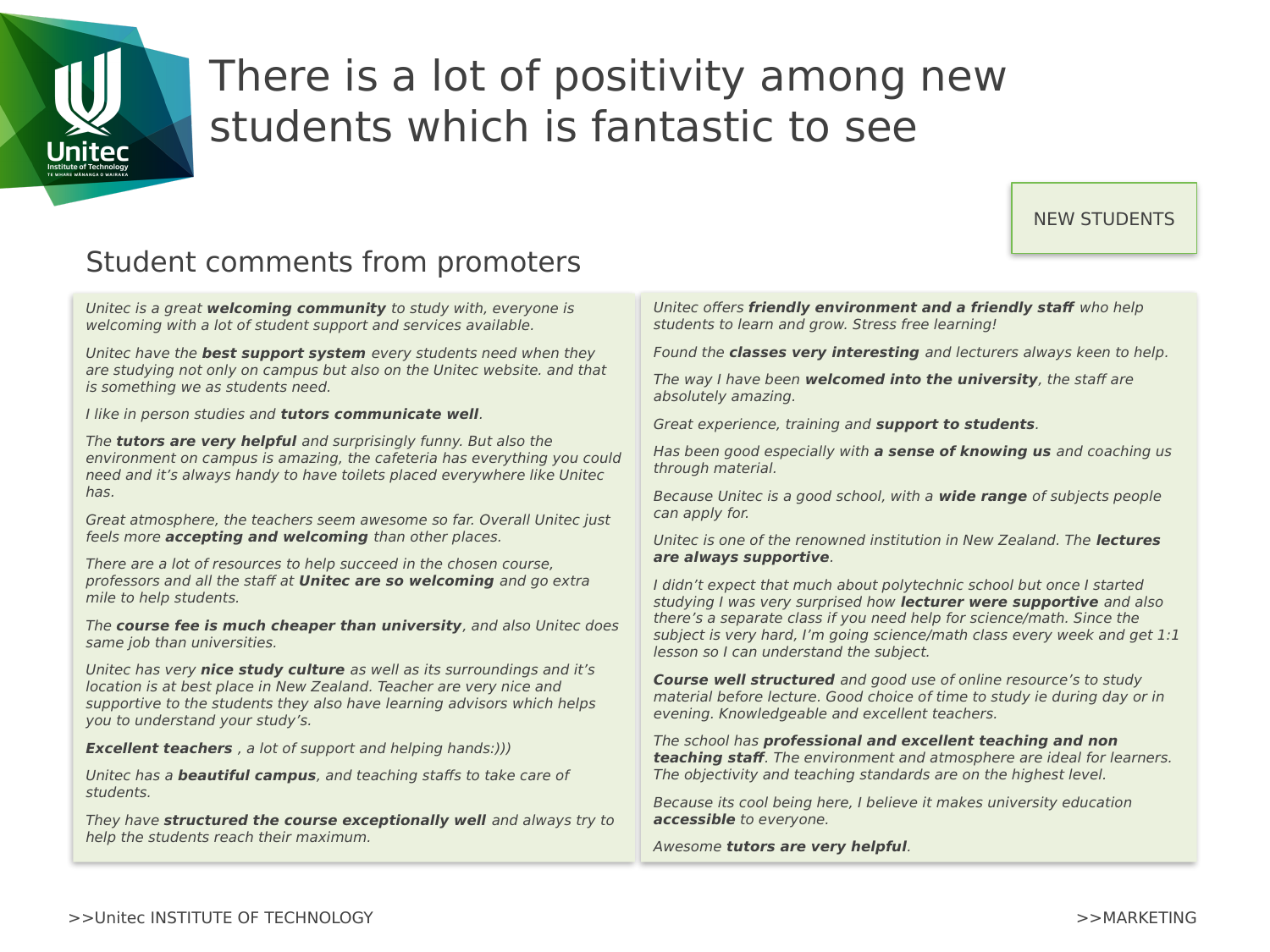

# There is a lot of positivity among new students which is fantastic to see
NEW STUDENTS
Student comments from promoters

Unitec offers friendly environment and a friendly staff who help students to learn and grow. Stress free learning!
Found the classes very interesting and lecturers always keen to help.
The way I have been welcomed into the university, the staff are absolutely amazing.
Great experience, training and support to students.
Has been good especially with a sense of knowing us and coaching us through material.
Because Unitec is a good school, with a wide range of subjects people can apply for.
Unitec is one of the renowned institution in New Zealand. The lectures are always supportive.
I didn’t expect that much about polytechnic school but once I started studying I was very surprised how lecturer were supportive and also there’s a separate class if you need help for science/math. Since the subject is very hard, I’m going science/math class every week and get 1:1 lesson so I can understand the subject.
Course well structured and good use of online resource’s to study material before lecture. Good choice of time to study ie during day or in evening. Knowledgeable and excellent teachers.
The school has professional and excellent teaching and non teaching staff. The environment and atmosphere are ideal for learners. The objectivity and teaching standards are on the highest level.
Because its cool being here, I believe it makes university education accessible to everyone.
Awesome tutors are very helpful.

Unitec is a great welcoming community to study with, everyone is welcoming with a lot of student support and services available.
Unitec have the best support system every students need when they are studying not only on campus but also on the Unitec website. and that is something we as students need.
I like in person studies and tutors communicate well.
The tutors are very helpful and surprisingly funny. But also the environment on campus is amazing, the cafeteria has everything you could need and it’s always handy to have toilets placed everywhere like Unitec has.
Great atmosphere, the teachers seem awesome so far. Overall Unitec just feels more accepting and welcoming than other places.
There are a lot of resources to help succeed in the chosen course, professors and all the staff at Unitec are so welcoming and go extra mile to help students.
The course fee is much cheaper than university, and also Unitec does same job than universities.
Unitec has very nice study culture as well as its surroundings and it’s location is at best place in New Zealand. Teacher are very nice and supportive to the students they also have learning advisors which helps you to understand your study’s.
Excellent teachers , a lot of support and helping hands:)))
Unitec has a beautiful campus, and teaching staffs to take care of students.
They have structured the course exceptionally well and always try to help the students reach their maximum.

>>MARKETING